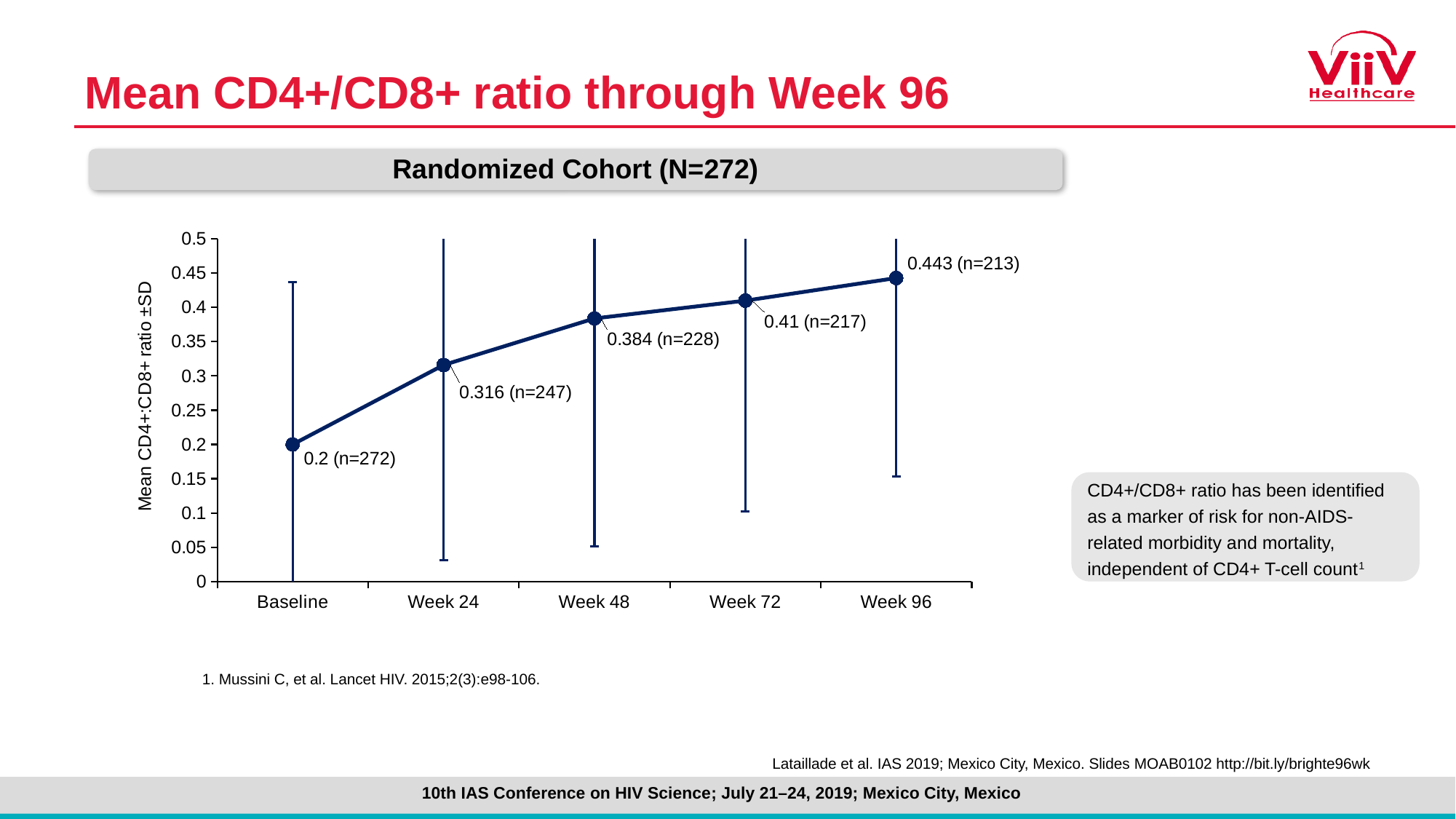

# Mean CD4+/CD8+ ratio through Week 96
Randomized Cohort (N=272)

### Chart

| Category | Randomized Cohort |
|---|---|
| Baseline | 0.2 |
| Week 24 | 0.316 |
| Week 48 | 0.384 |
| Week 72 | 0.41 |
| Week 96 | 0.443 |
CD4+/CD8+ ratio has been identified as a marker of risk for non-AIDS-related morbidity and mortality, independent of CD4+ T-cell count1
1. Mussini C, et al. Lancet HIV. 2015;2(3):e98-106.
Lataillade et al. IAS 2019; Mexico City, Mexico. Slides MOAB0102 http://bit.ly/brighte96wk